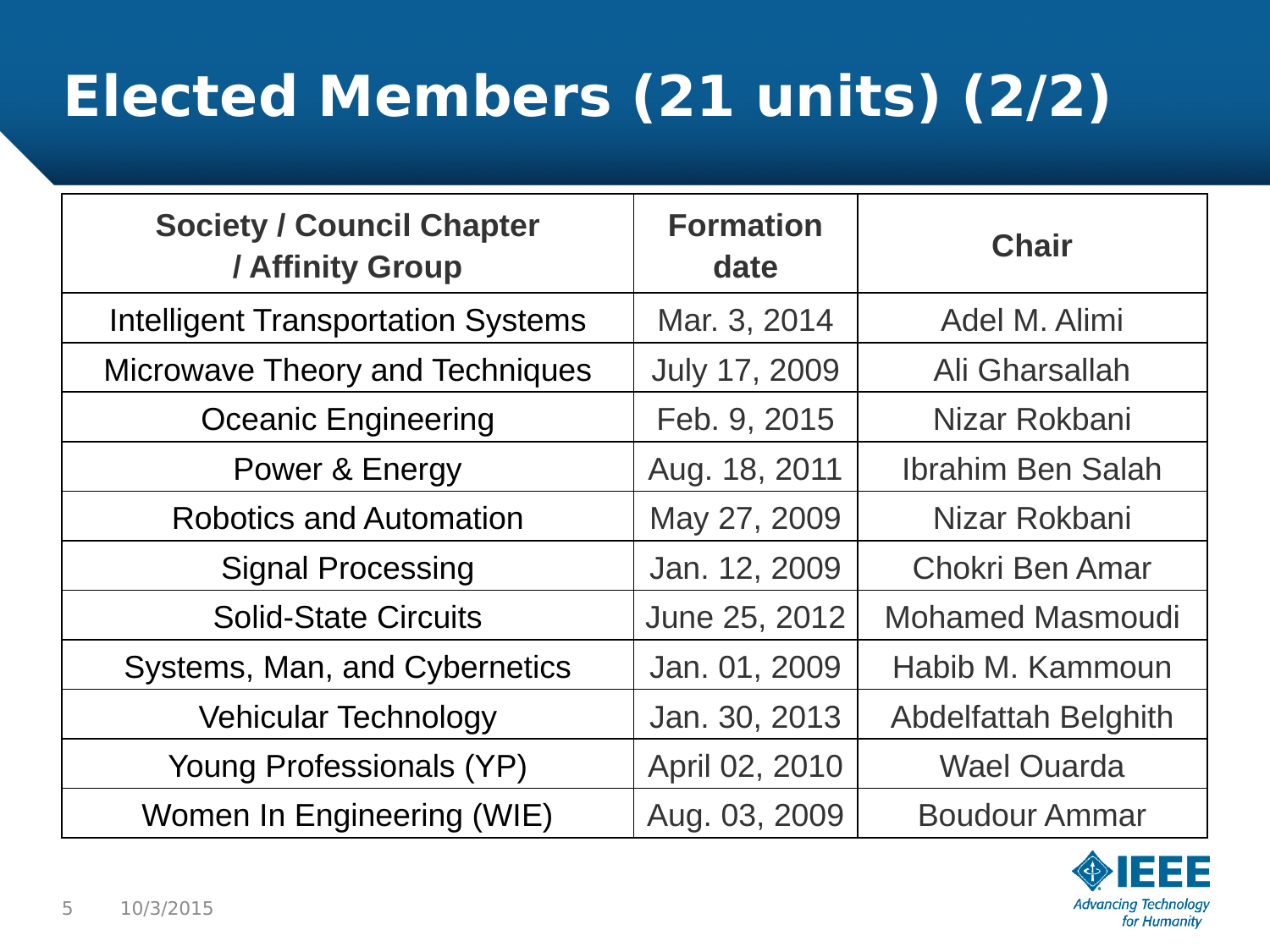

# Elected Members (21 units) (2/2)
| Society / Council Chapter / Affinity Group | Formation date | Chair |
| --- | --- | --- |
| Intelligent Transportation Systems | Mar. 3, 2014 | Adel M. Alimi |
| Microwave Theory and Techniques | July 17, 2009 | Ali Gharsallah |
| Oceanic Engineering | Feb. 9, 2015 | Nizar Rokbani |
| Power & Energy | Aug. 18, 2011 | Ibrahim Ben Salah |
| Robotics and Automation | May 27, 2009 | Nizar Rokbani |
| Signal Processing | Jan. 12, 2009 | Chokri Ben Amar |
| Solid-State Circuits | June 25, 2012 | Mohamed Masmoudi |
| Systems, Man, and Cybernetics | Jan. 01, 2009 | Habib M. Kammoun |
| Vehicular Technology | Jan. 30, 2013 | Abdelfattah Belghith |
| Young Professionals (YP) | April 02, 2010 | Wael Ouarda |
| Women In Engineering (WIE) | Aug. 03, 2009 | Boudour Ammar |
5
10/3/2015